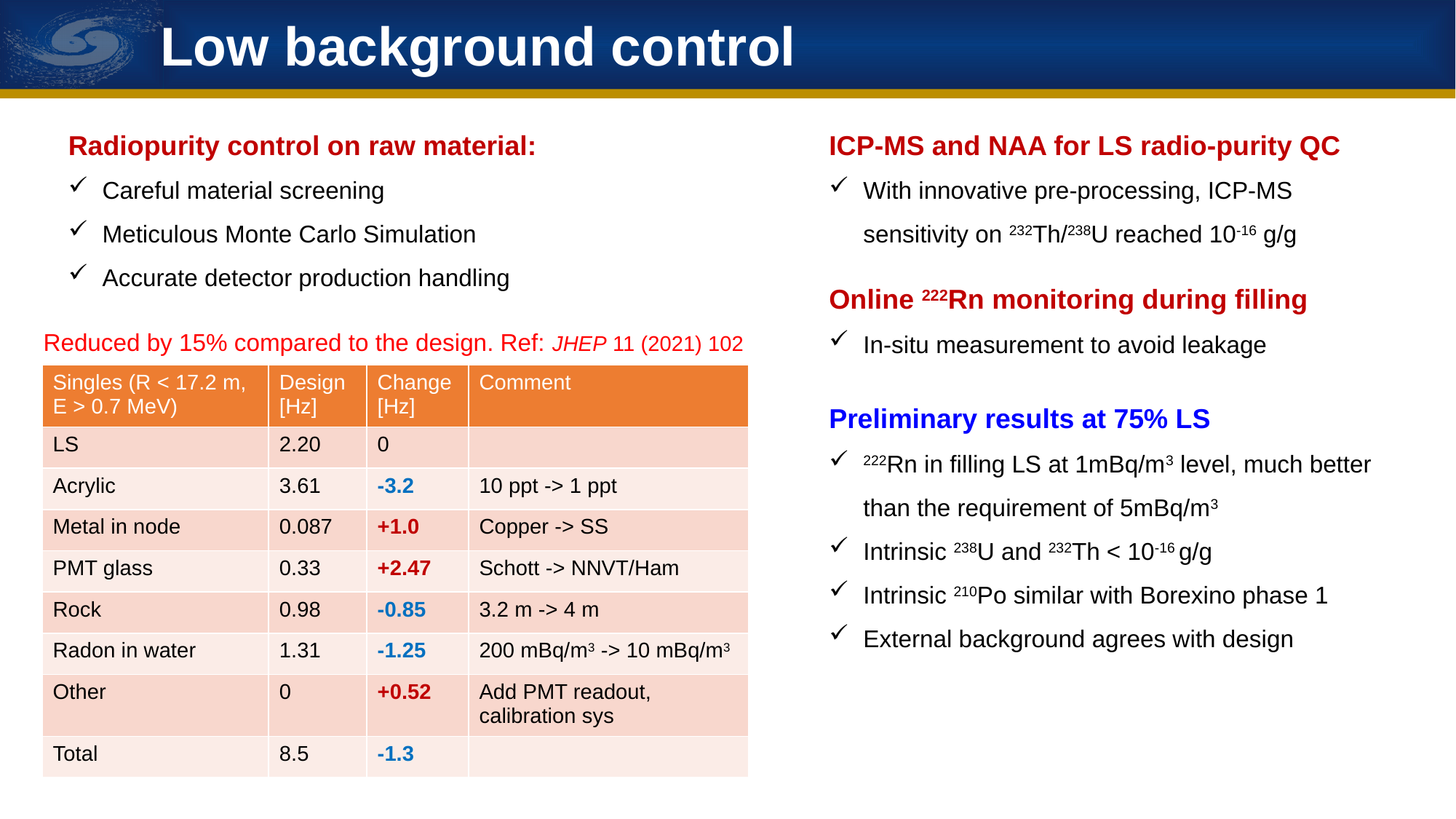

Low background control
ICP-MS and NAA for LS radio-purity QC
With innovative pre-processing, ICP-MS sensitivity on 232Th/238U reached 10-16 g/g

Radiopurity control on raw material:
Careful material screening
Meticulous Monte Carlo Simulation
Accurate detector production handling
Online 222Rn monitoring during filling
In-situ measurement to avoid leakage
Reduced by 15% compared to the design. Ref: JHEP 11 (2021) 102
| Singles (R < 17.2 m, E > 0.7 MeV) | Design [Hz] | Change [Hz] | Comment |
| --- | --- | --- | --- |
| LS | 2.20 | 0 |  |
| Acrylic | 3.61 | -3.2 | 10 ppt -> 1 ppt |
| Metal in node | 0.087 | +1.0 | Copper -> SS |
| PMT glass | 0.33 | +2.47 | Schott -> NNVT/Ham |
| Rock | 0.98 | -0.85 | 3.2 m -> 4 m |
| Radon in water | 1.31 | -1.25 | 200 mBq/m3 -> 10 mBq/m3 |
| Other | 0 | +0.52 | Add PMT readout, calibration sys |
| Total | 8.5 | -1.3 |  |
Preliminary results at 75% LS
222Rn in filling LS at 1mBq/m3 level, much better than the requirement of 5mBq/m3
Intrinsic 238U and 232Th < 10-16 g/g
Intrinsic 210Po similar with Borexino phase 1
External background agrees with design